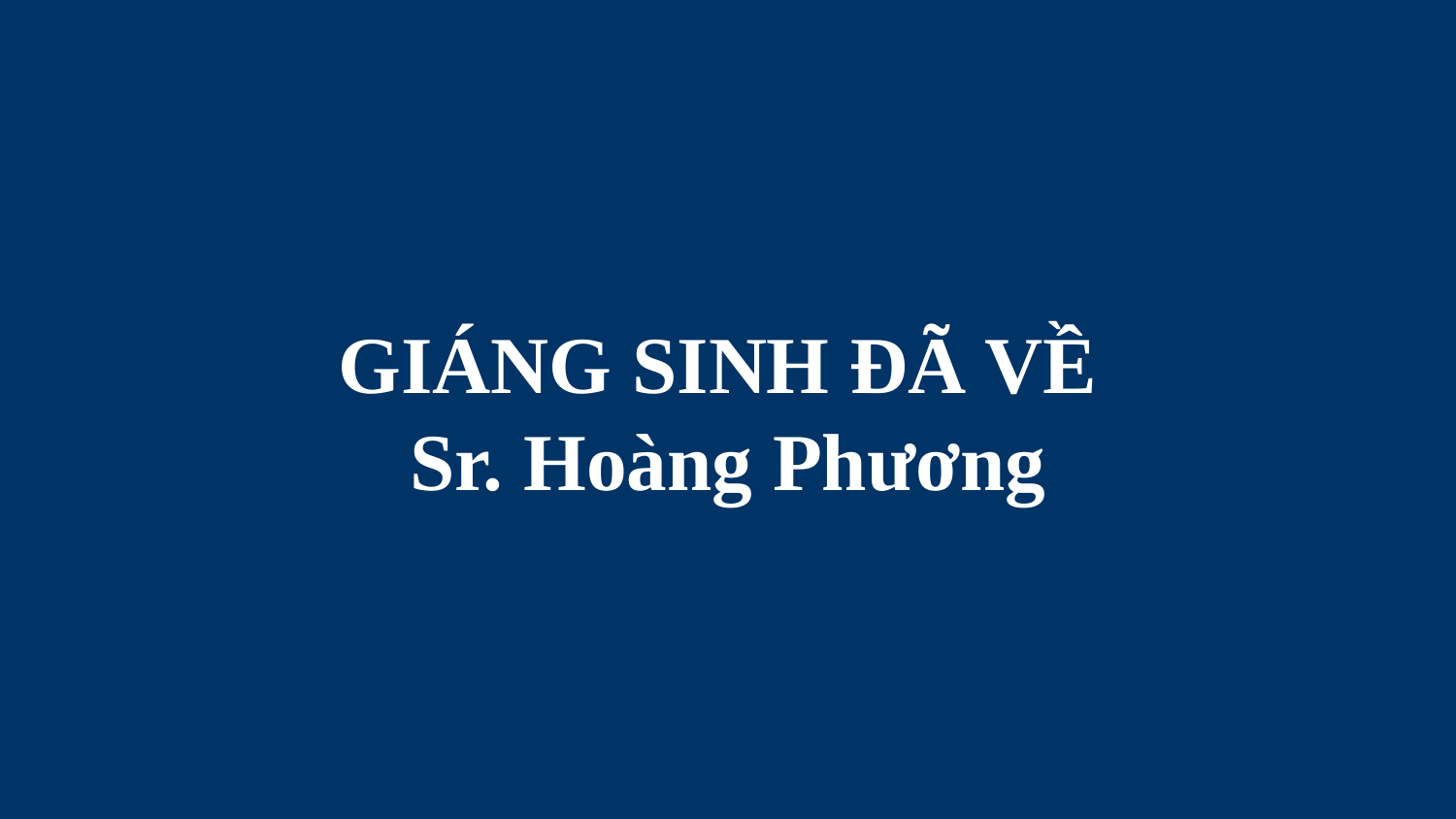

# GIÁNG SINH ĐÃ VỀ Sr. Hoàng Phương